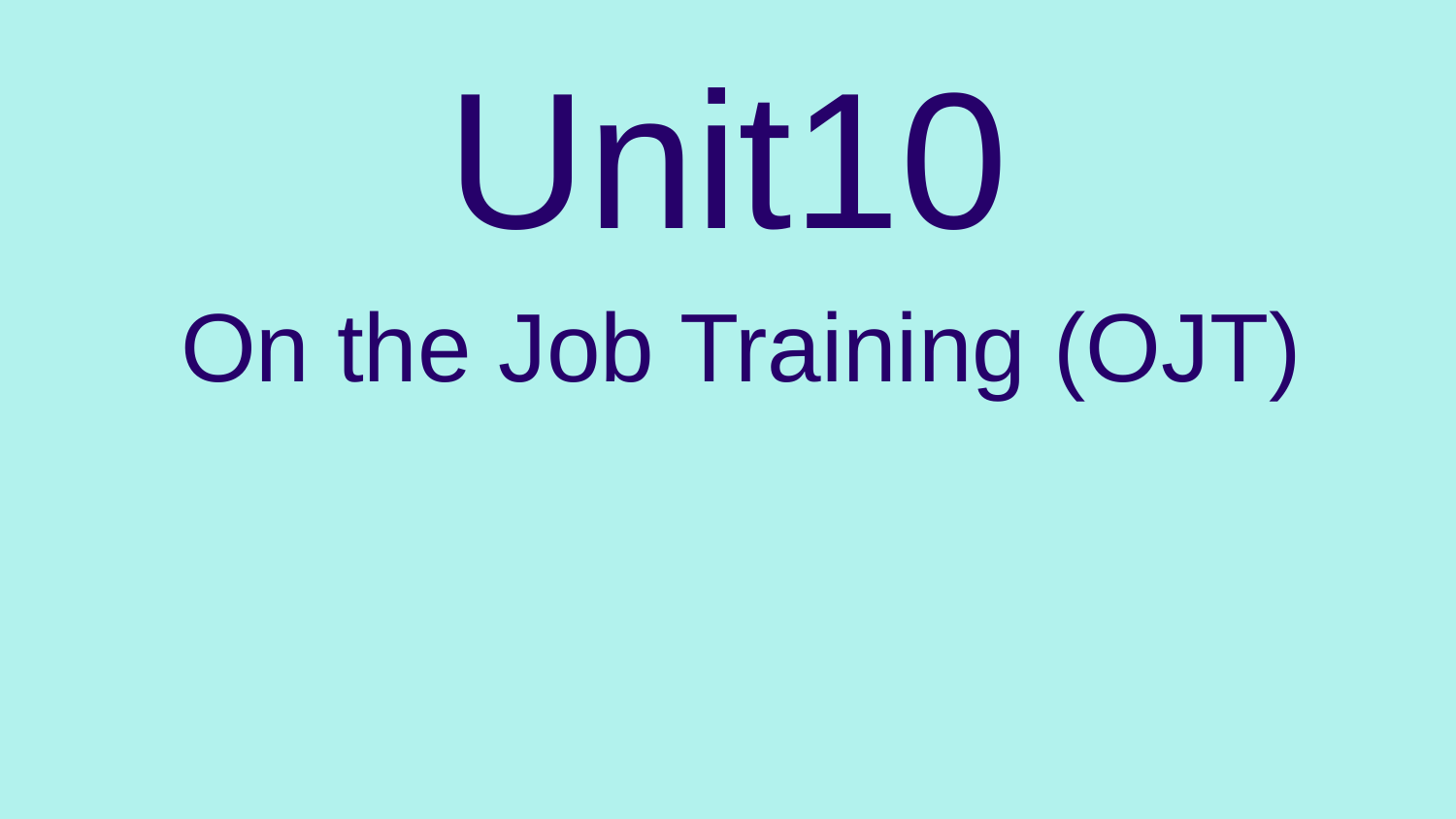

# Unit10
On the Job Training (OJT)